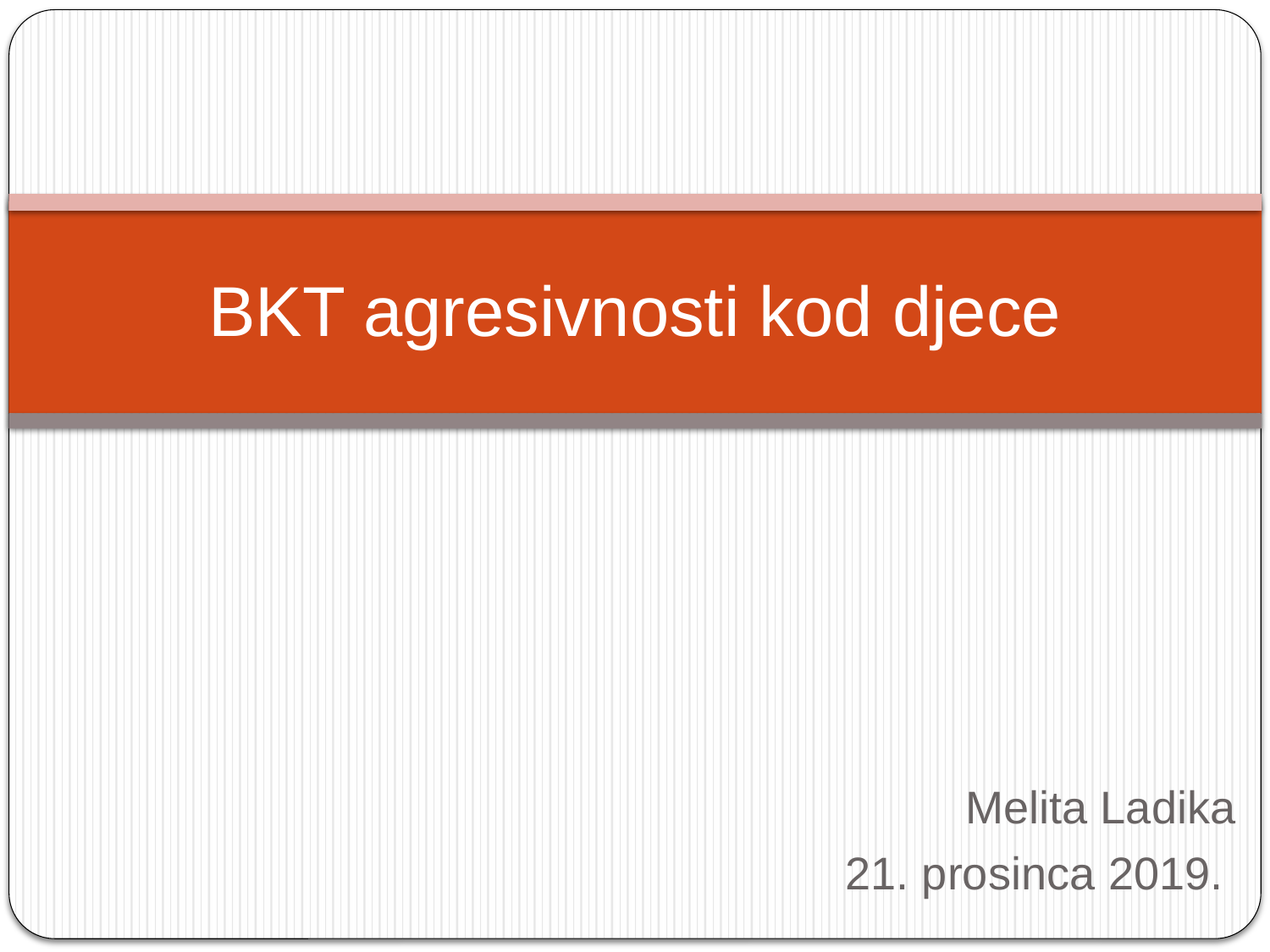

# BKT agresivnosti kod djece
Melita Ladika
21. prosinca 2019.